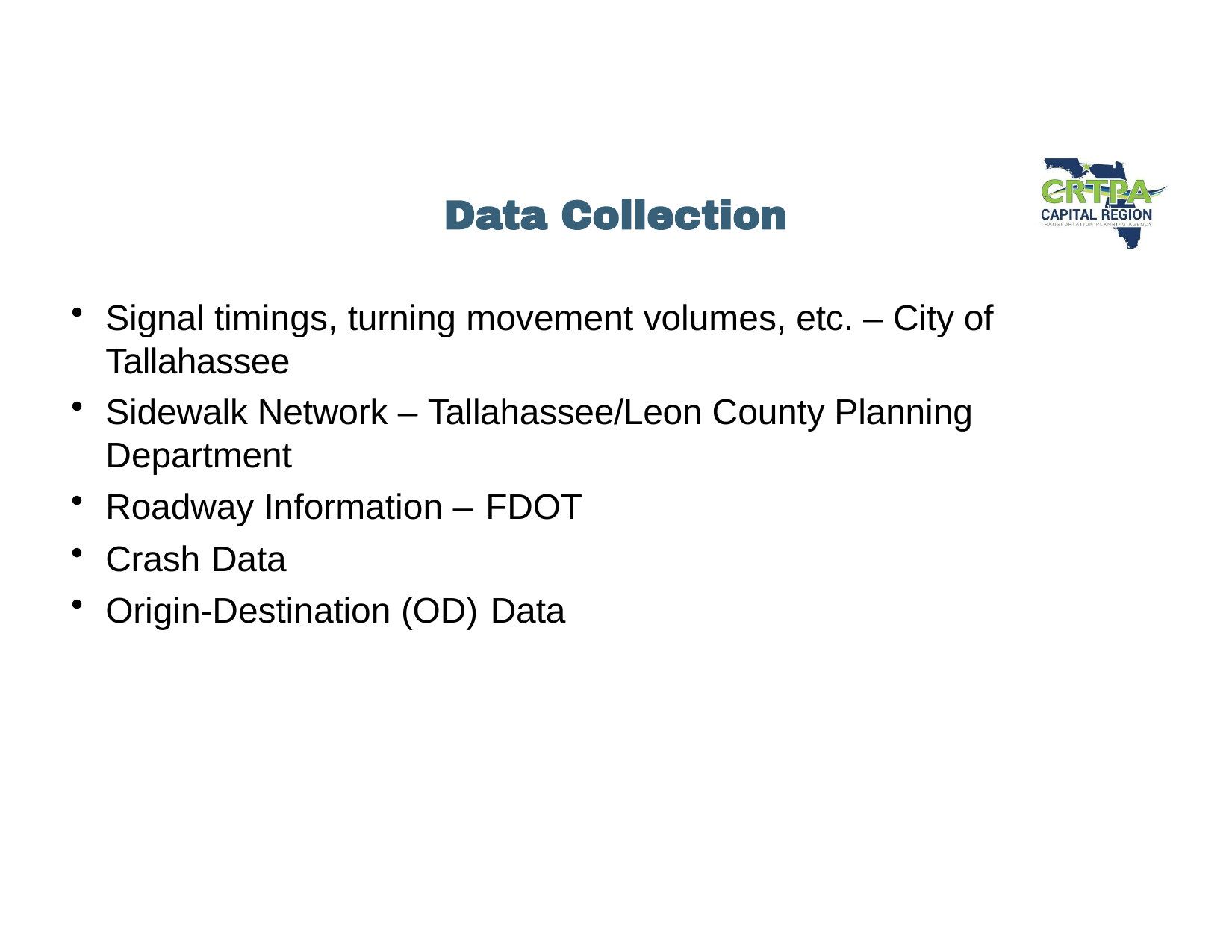

# Data Collection
Signal timings, turning movement volumes, etc. – City of  Tallahassee
Sidewalk Network – Tallahassee/Leon County Planning  Department
Roadway Information – FDOT
Crash Data
Origin-Destination (OD) Data